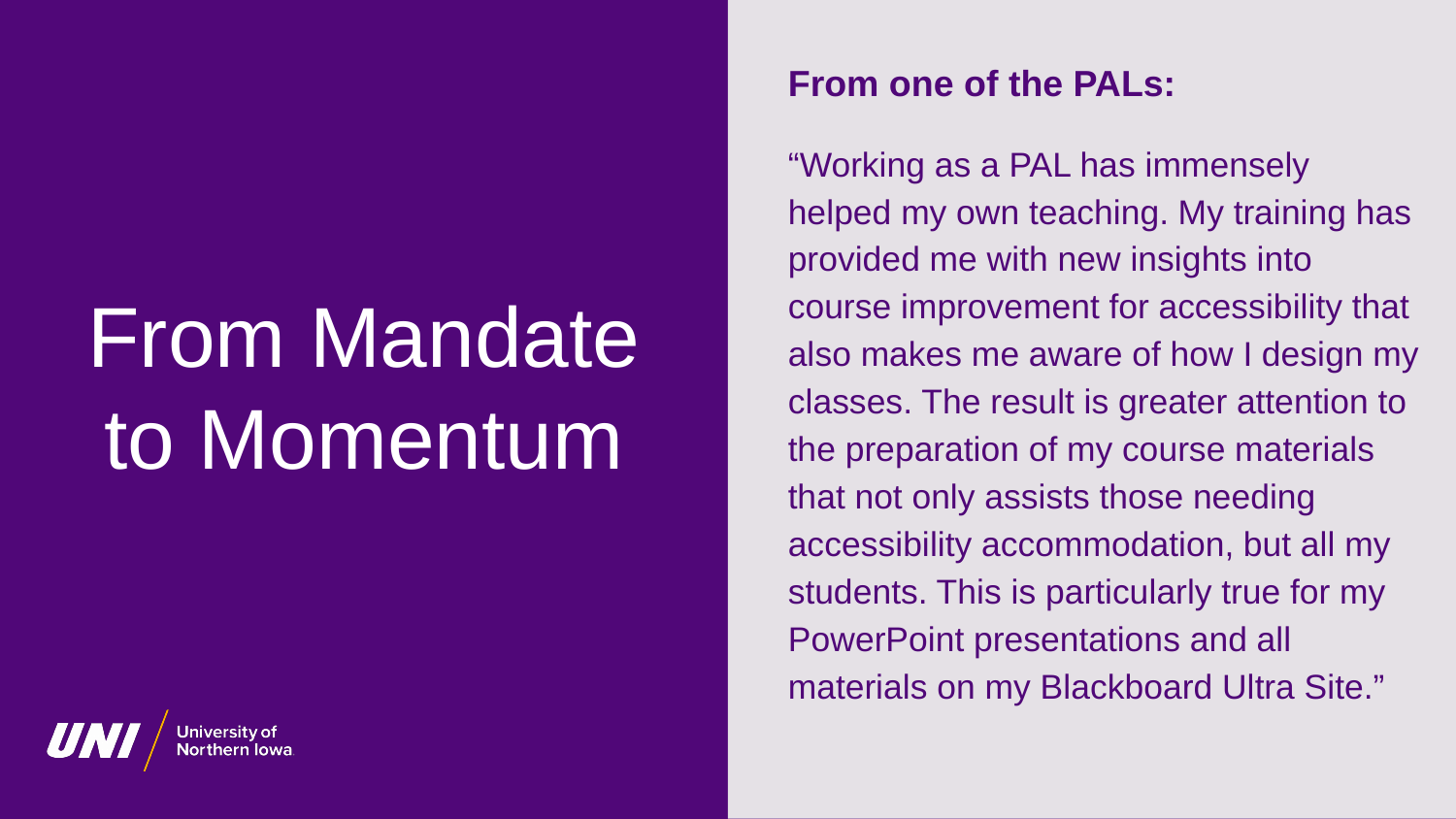

From one of the PALs:
“Working as a PAL has immensely helped my own teaching. My training has provided me with new insights into course improvement for accessibility that also makes me aware of how I design my classes. The result is greater attention to the preparation of my course materials that not only assists those needing accessibility accommodation, but all my students. This is particularly true for my PowerPoint presentations and all materials on my Blackboard Ultra Site.”

# From Mandate to Momentum